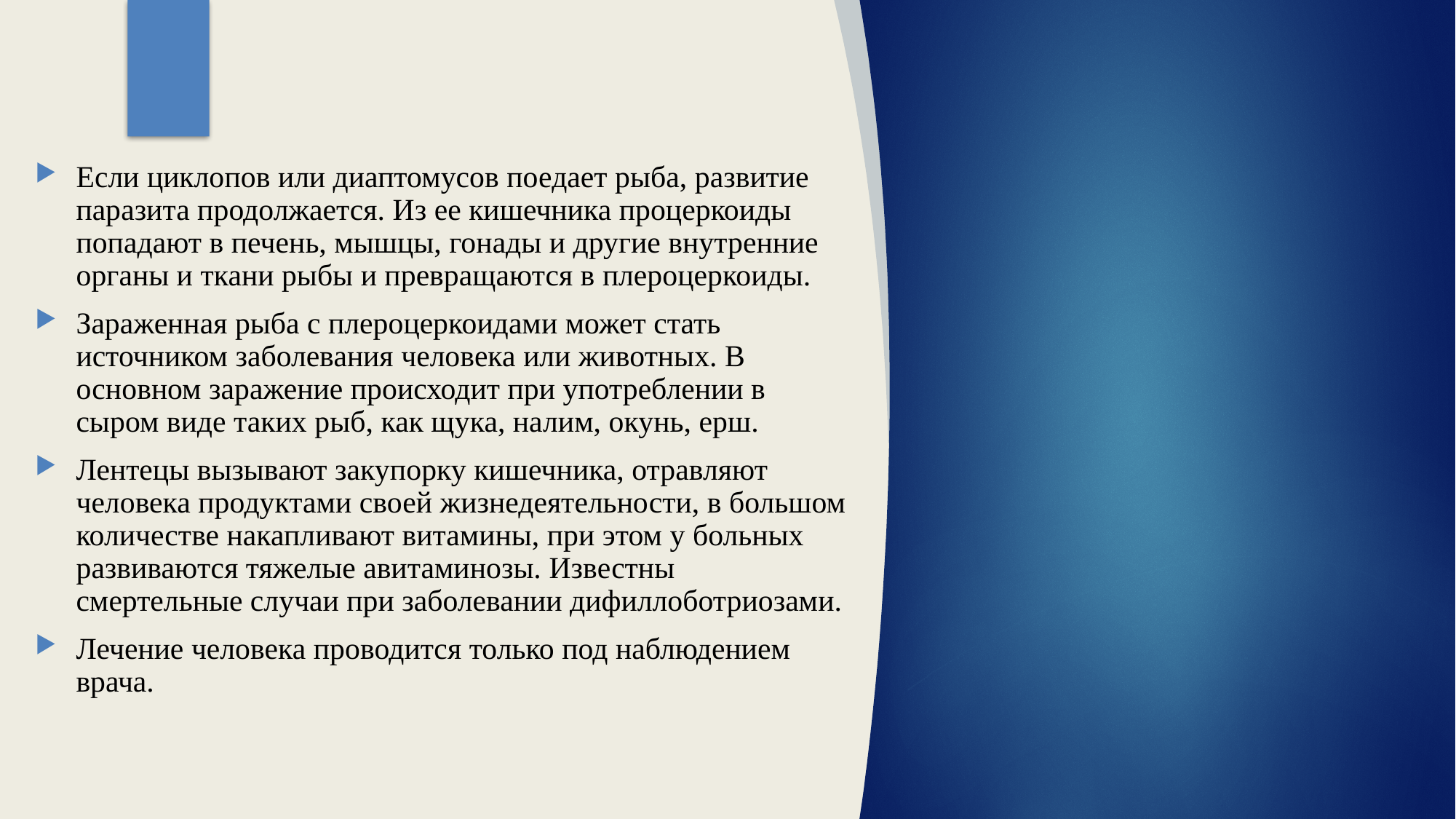

Если циклопов или диаптомусов поедает рыба, развитие паразита продолжается. Из ее кишечника процеркоиды попадают в печень, мышцы, гонады и другие внутренние органы и ткани рыбы и превращаются в плероцеркоиды.
Зараженная рыба с плероцеркоидами может стать источником заболевания человека или животных. В основном заражение происходит при употреблении в сыром виде таких рыб, как щука, налим, окунь, ерш.
Лентецы вызывают закупорку кишечника, отравляют человека продуктами своей жизнедеятельности, в большом количестве накапливают витамины, при этом у больных развиваются тяжелые авитаминозы. Известны смертельные случаи при заболевании дифиллоботриозами.
Лечение человека проводится только под наблюдением врача.